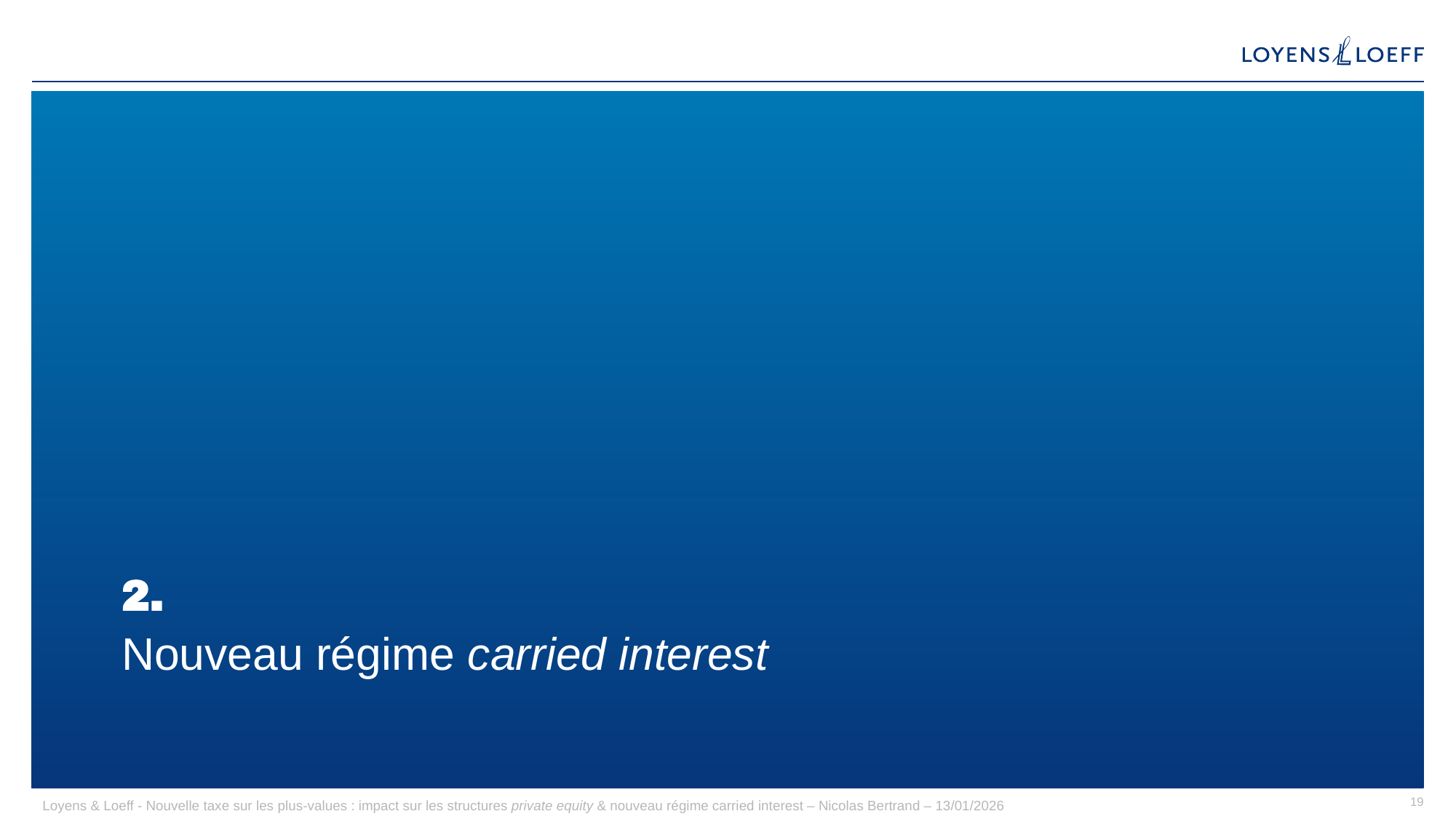

2.
# Nouveau régime carried interest
Loyens & Loeff - Nouvelle taxe sur les plus-values : impact sur les structures private equity & nouveau régime carried interest – Nicolas Bertrand – 13/01/2026